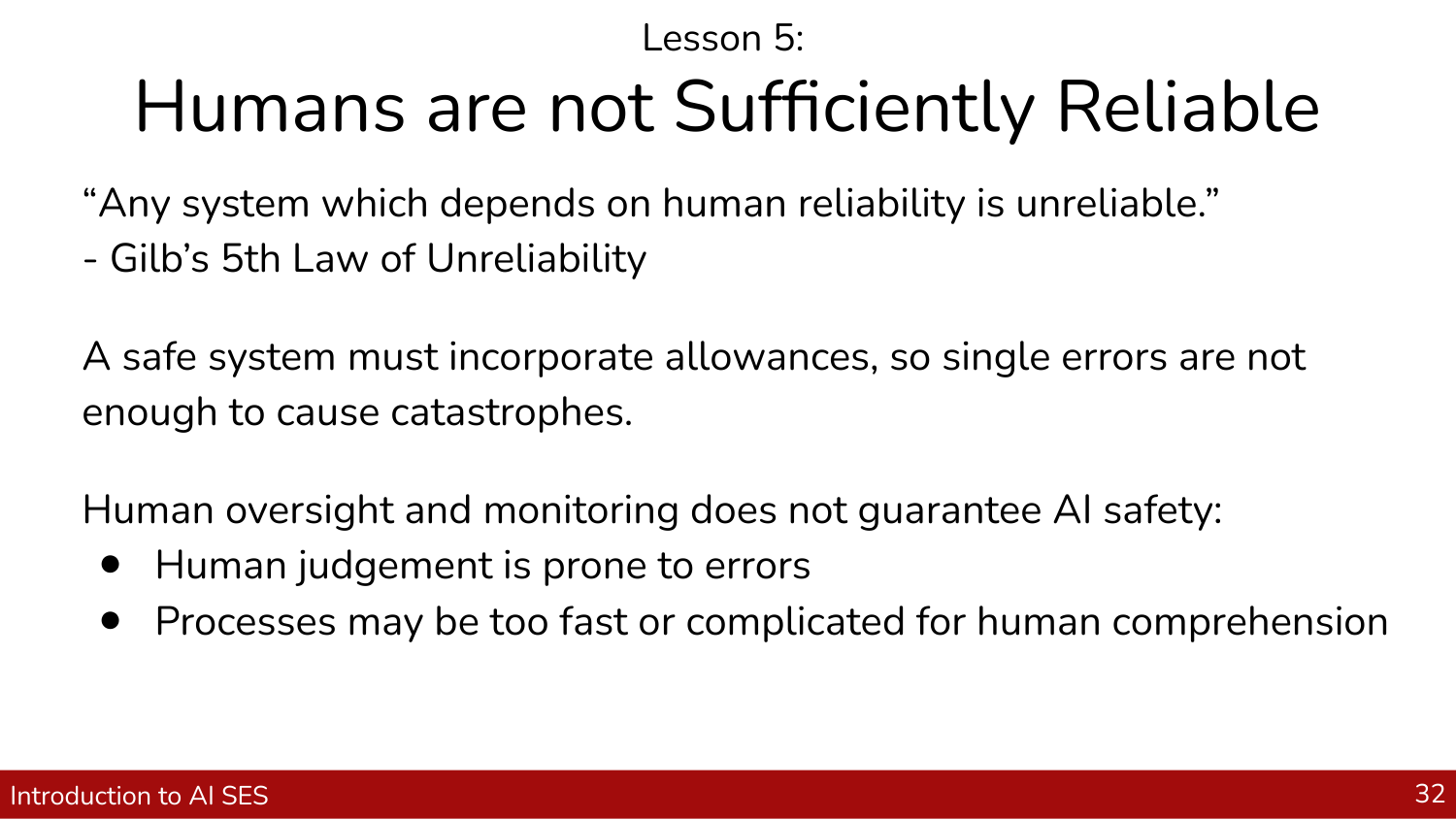

# Lesson 5:
Humans are not Sufficiently Reliable

“Any system which depends on human reliability is unreliable.”
- Gilb’s 5th Law of Unreliability

A safe system must incorporate allowances, so single errors are not enough to cause catastrophes.

Human oversight and monitoring does not guarantee AI safety:
Human judgement is prone to errors
Processes may be too fast or complicated for human comprehension

32
Introduction to AI SES